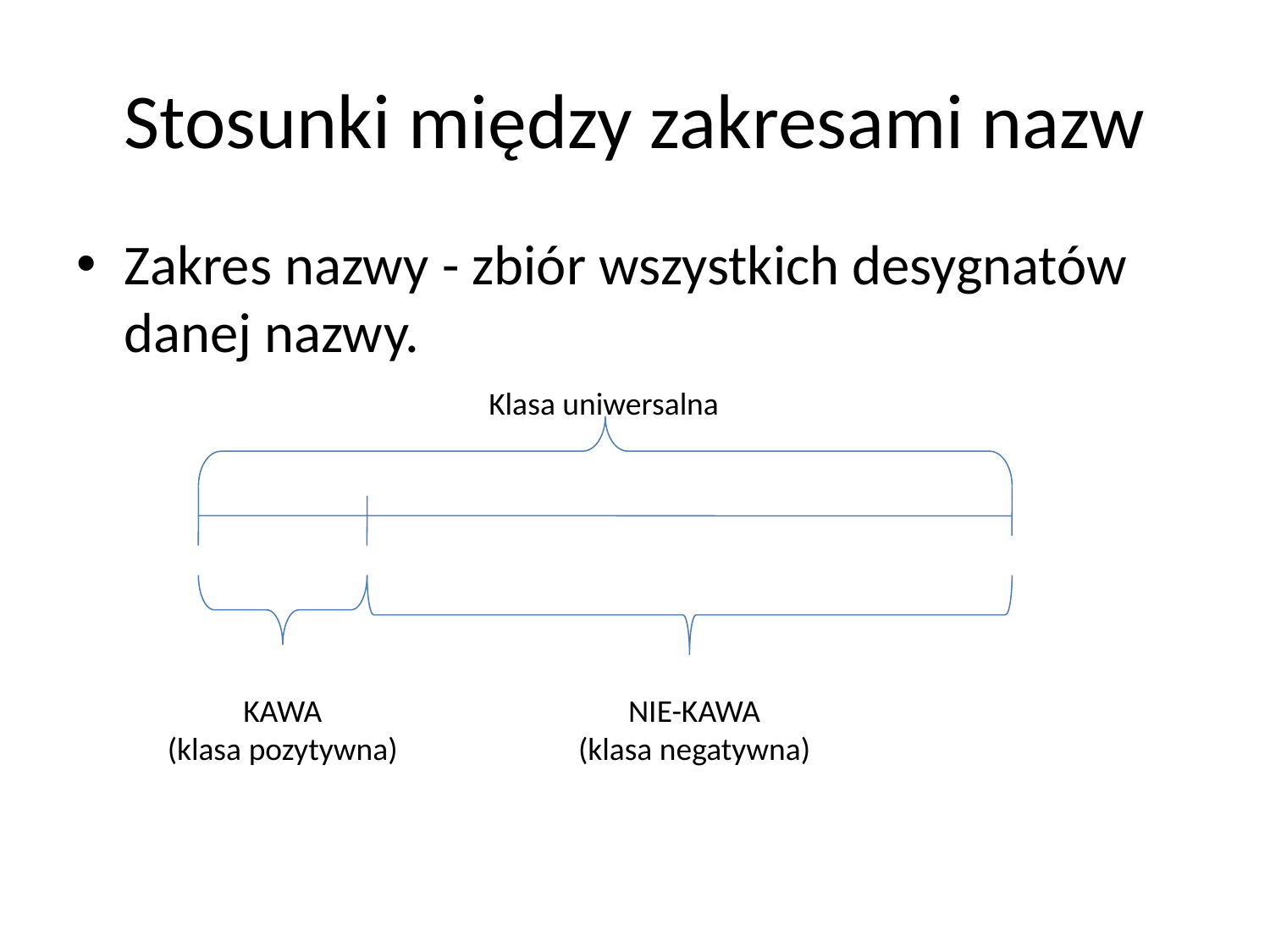

# Stosunki między zakresami nazw

Zakres nazwy - zbiór wszystkich desygnatów danej nazwy.

Klasa uniwersalna

KAWA
(klasa pozytywna)
NIE-KAWA
(klasa negatywna)